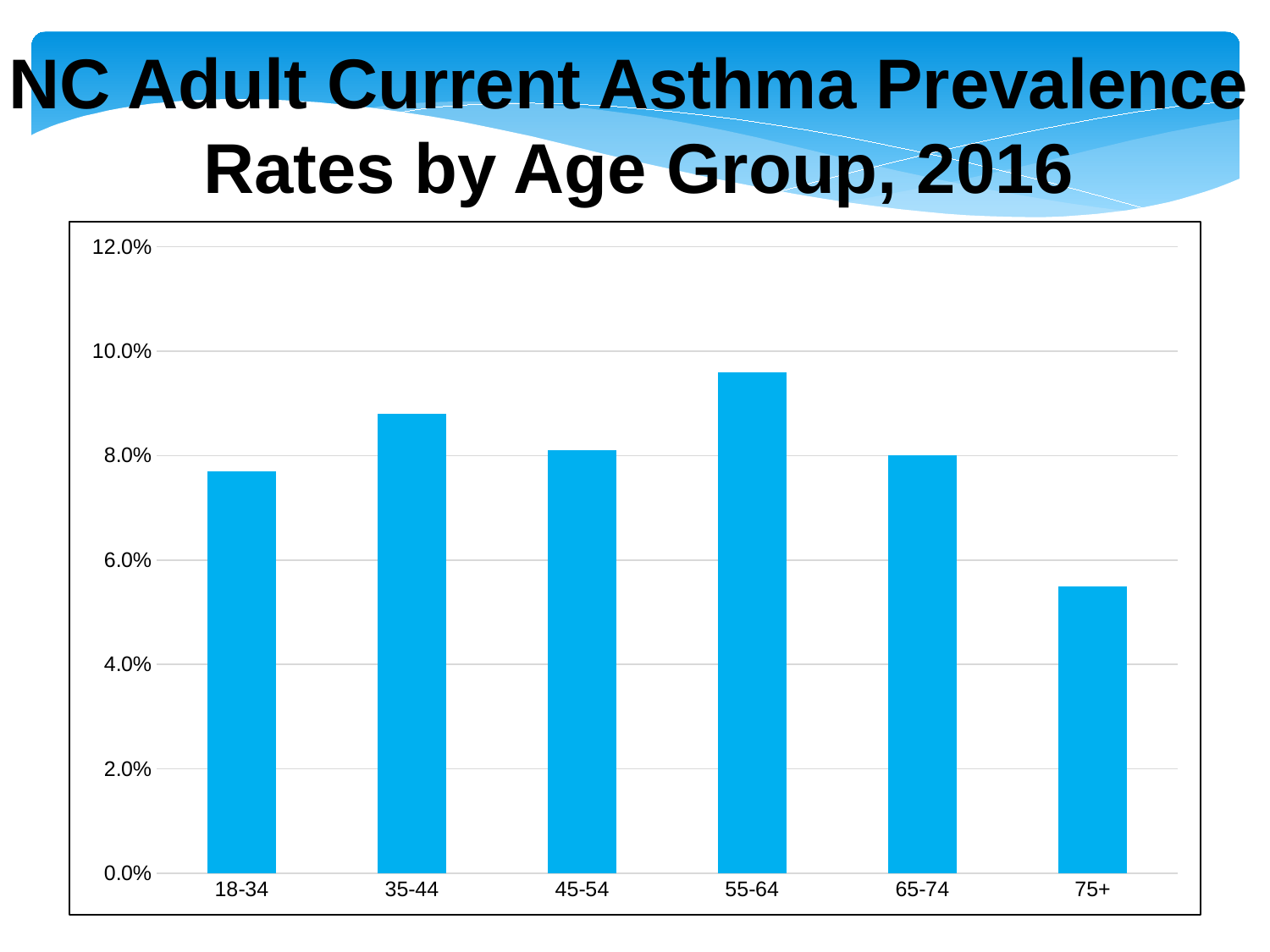

NC Adult Current Asthma Prevalence
Rates by Age Group, 2016

### Chart

| Category | Age Group |
|---|---|
| 18-34 | 0.077 |
| 35-44 | 0.088 |
| 45-54 | 0.081 |
| 55-64 | 0.096 |
| 65-74 | 0.08 |
| 75+ | 0.055 |